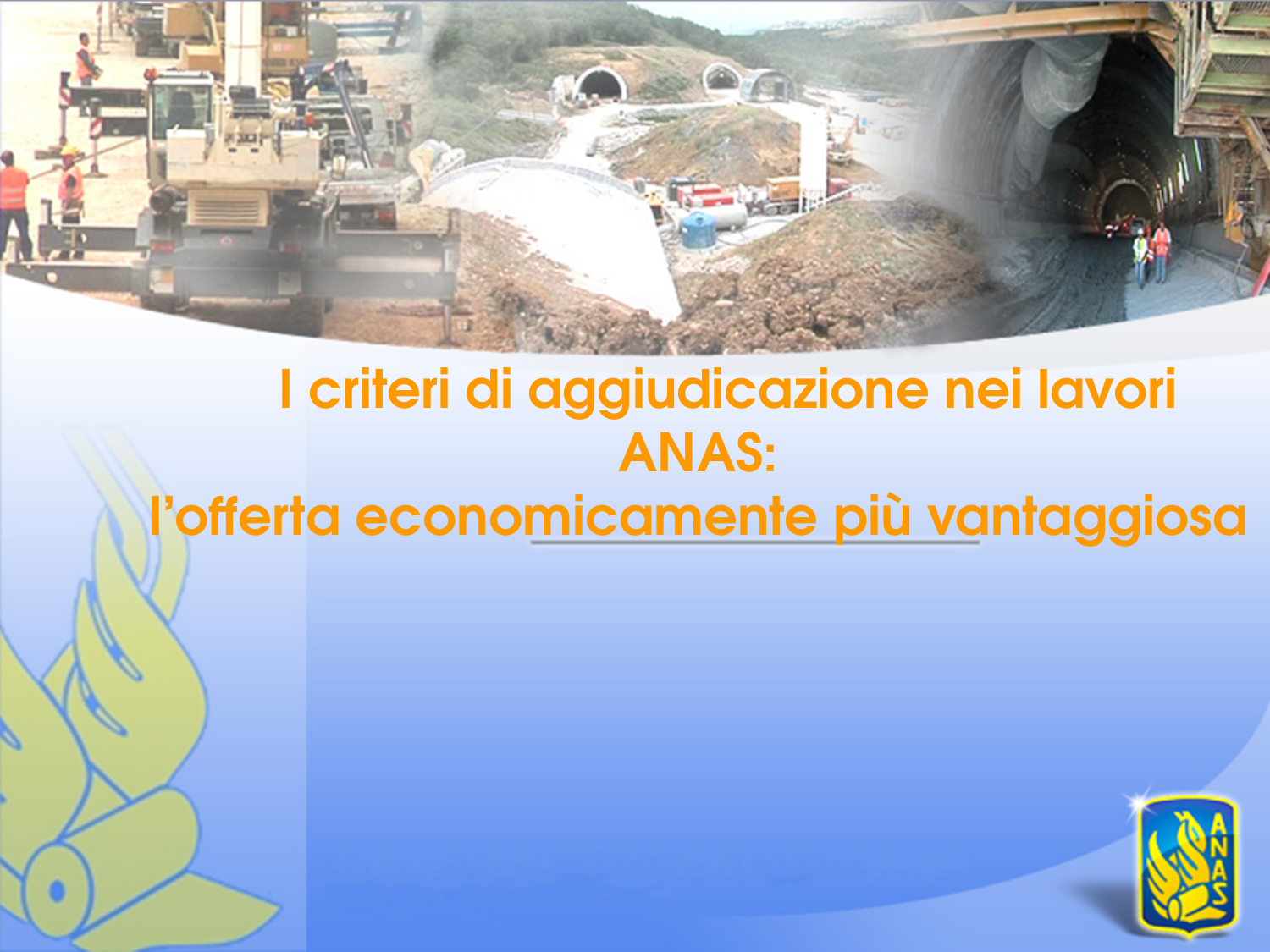

I criteri di aggiudicazione nei lavori ANAS:
l’offerta economicamente più vantaggiosa